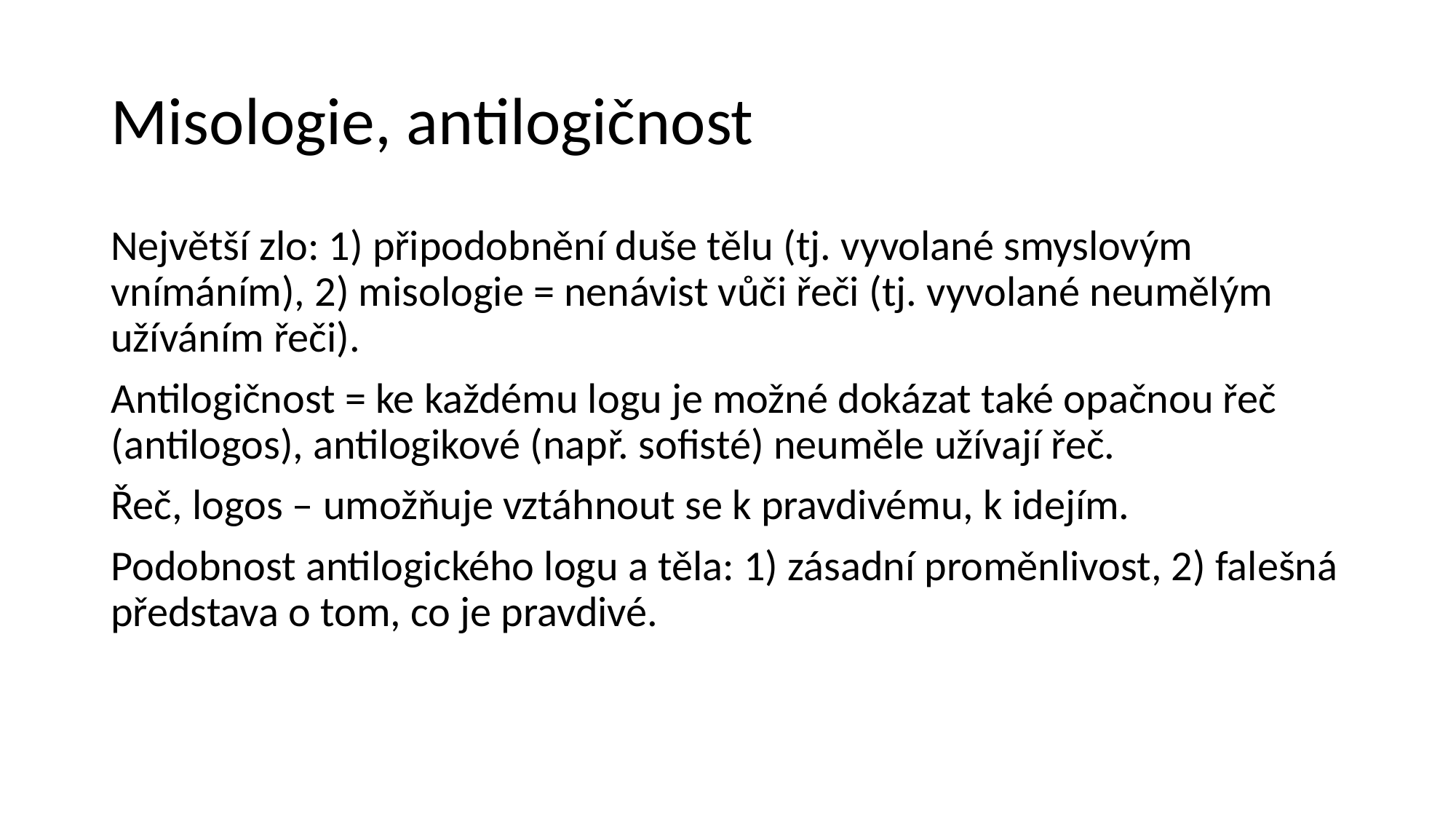

# Misologie, antilogičnost
Největší zlo: 1) připodobnění duše tělu (tj. vyvolané smyslovým vnímáním), 2) misologie = nenávist vůči řeči (tj. vyvolané neumělým užíváním řeči).
Antilogičnost = ke každému logu je možné dokázat také opačnou řeč (antilogos), antilogikové (např. sofisté) neuměle užívají řeč.
Řeč, logos – umožňuje vztáhnout se k pravdivému, k idejím.
Podobnost antilogického logu a těla: 1) zásadní proměnlivost, 2) falešná představa o tom, co je pravdivé.